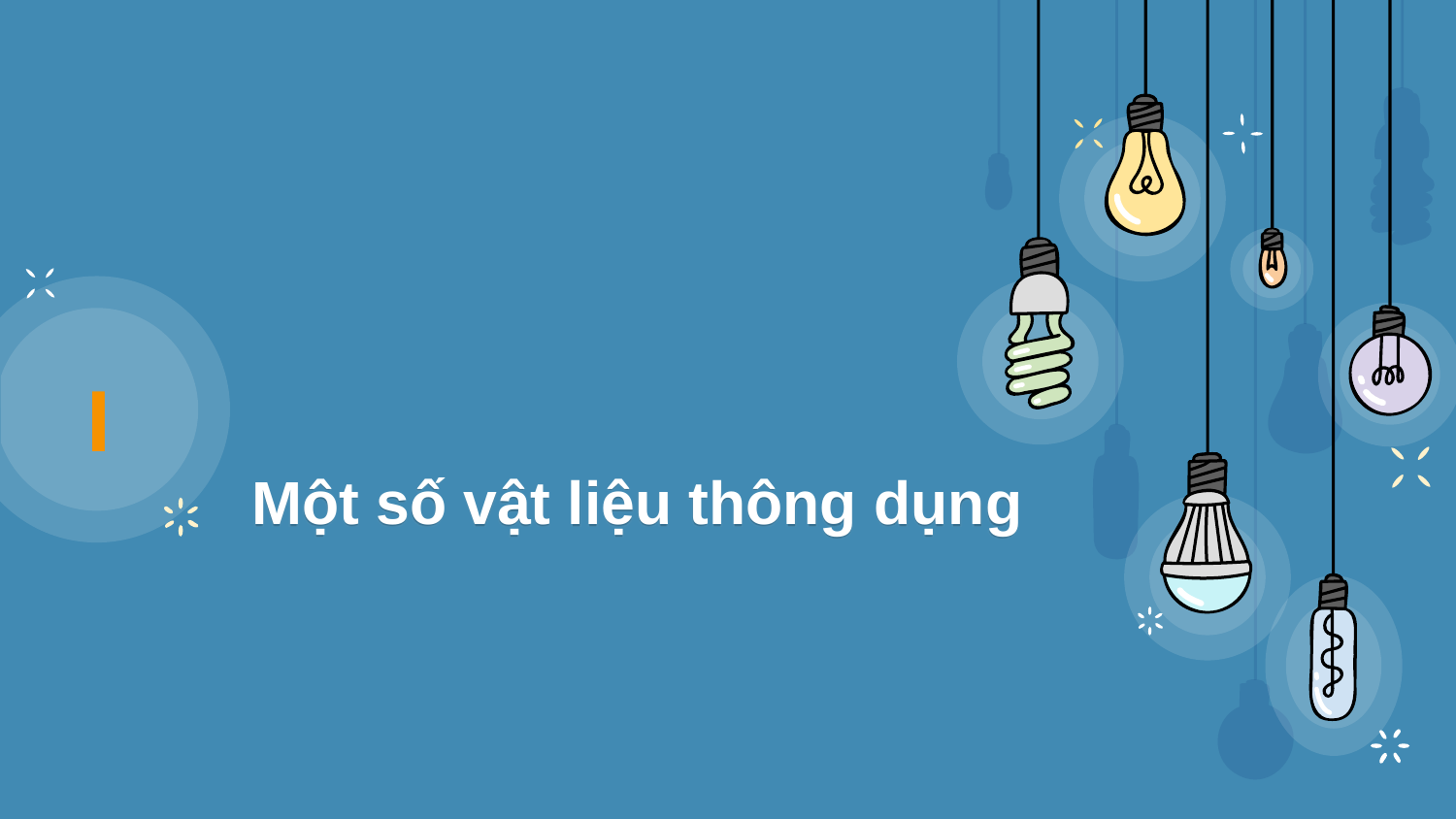

# Một số vật liệu thông dụng
I